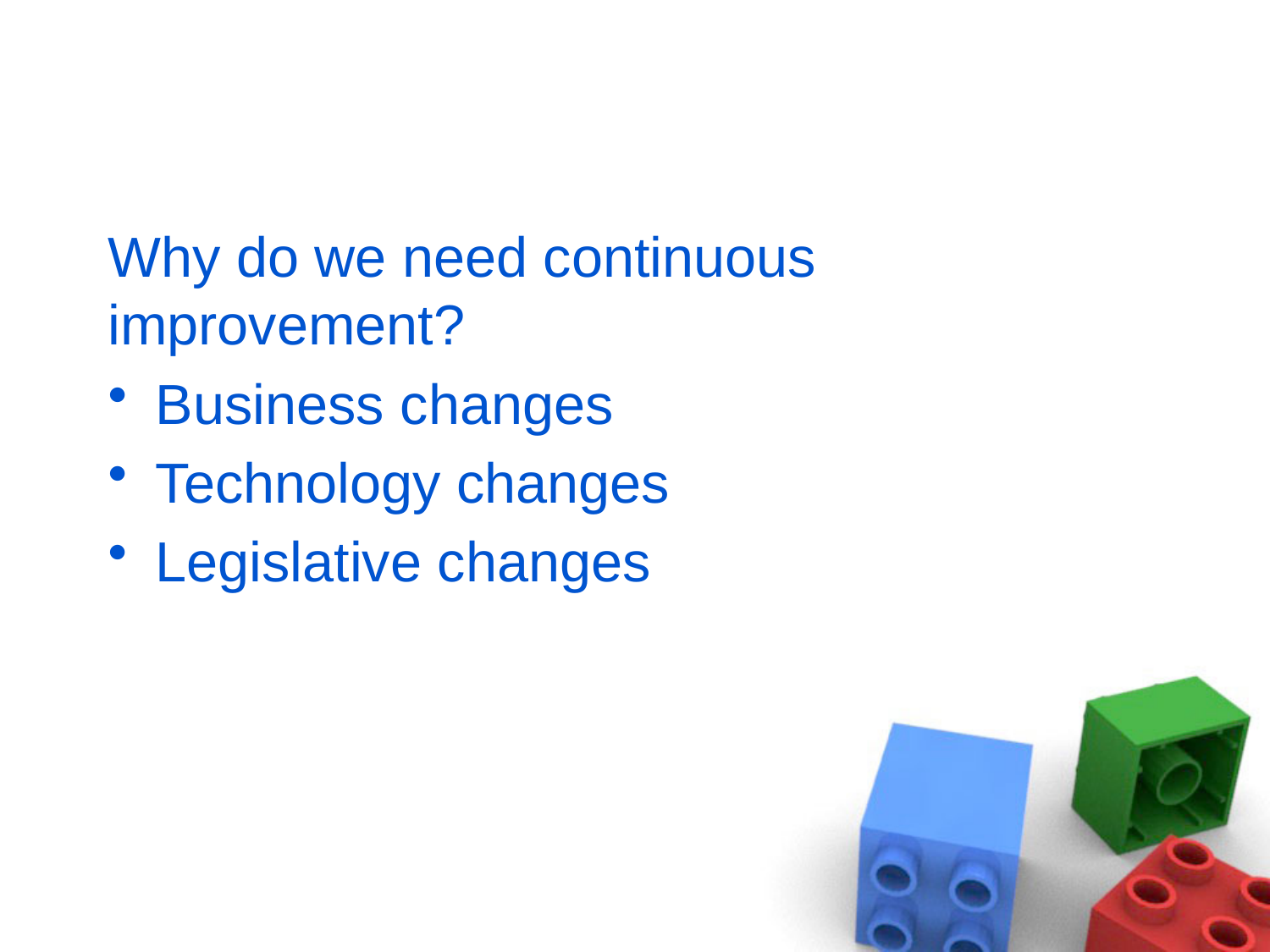

#
Why do we need continuous improvement?
Business changes
Technology changes
Legislative changes